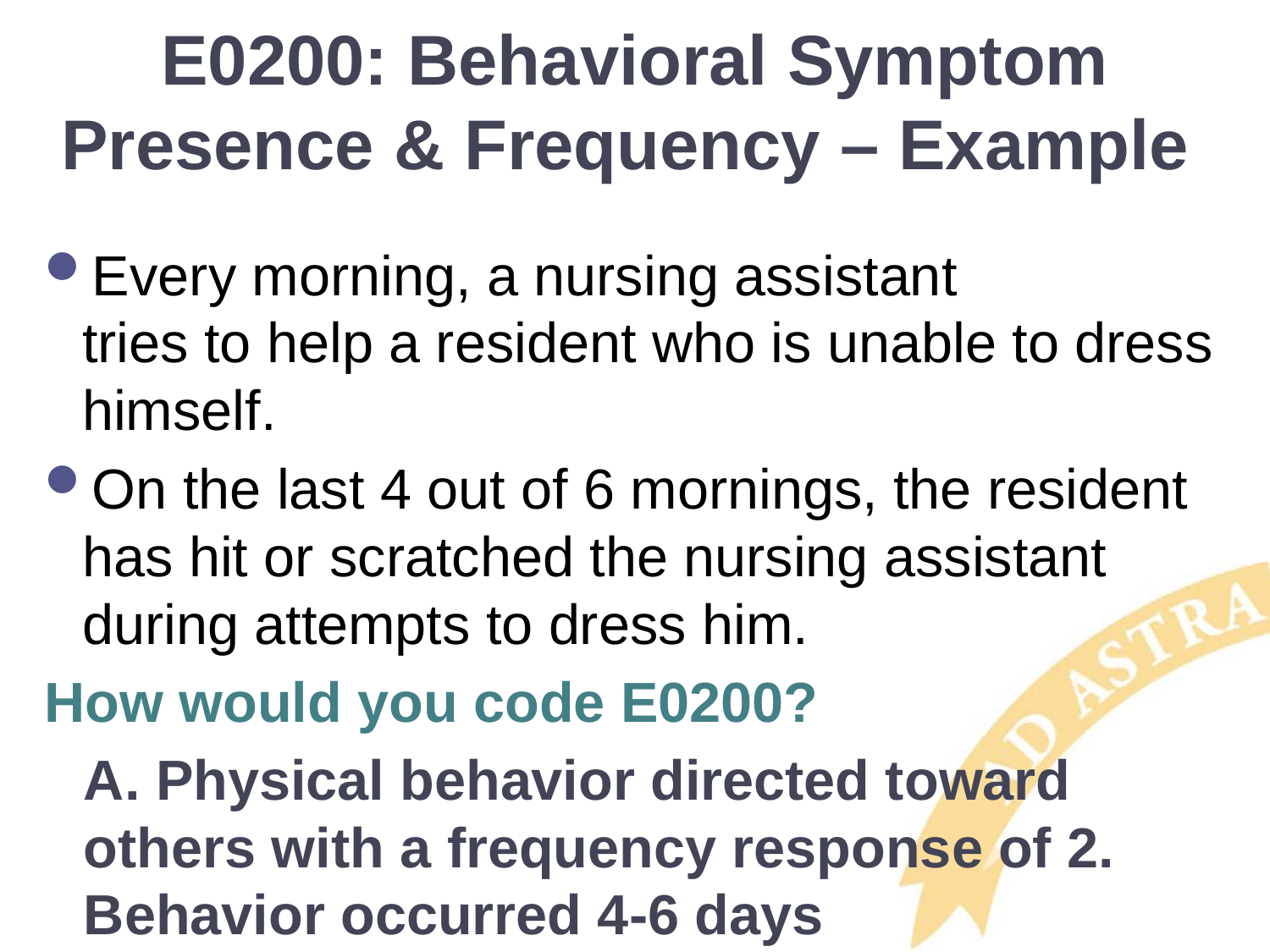

# E0200: Behavioral Symptom Presence & Frequency – Example
Every morning, a nursing assistant
tries to help a resident who is unable to dress himself.
On the last 4 out of 6 mornings, the resident has hit or scratched the nursing assistant during attempts to dress him.
How would you code E0200?
A. Physical behavior directed toward others with a frequency response of 2. Behavior occurred 4-6 days